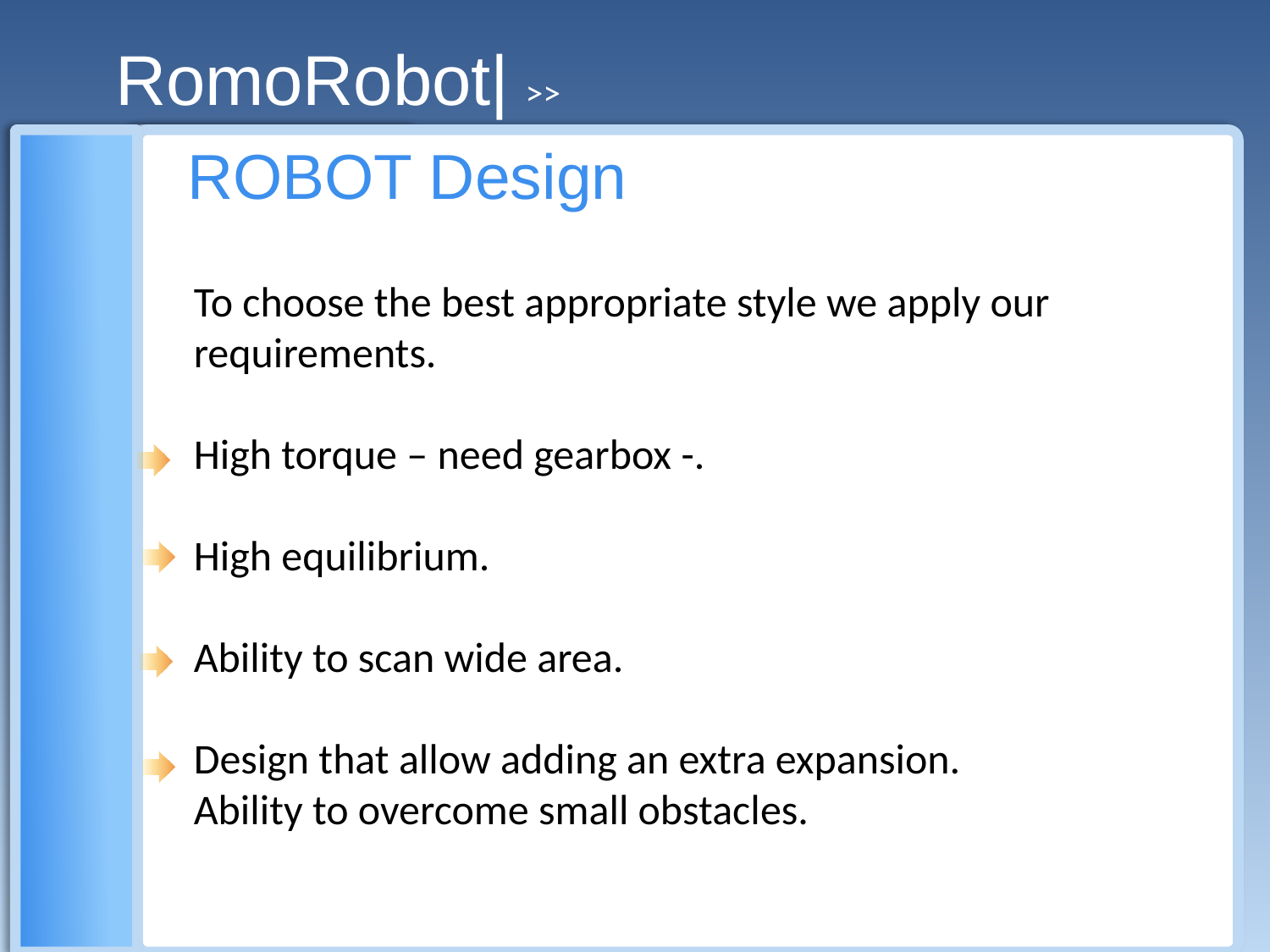

RomoRobot|  >>

ROBOT Design

To choose the best appropriate style we apply our requirements.

High torque – need gearbox -.

High equilibrium.

Ability to scan wide area.

Design that allow adding an extra expansion.
Ability to overcome small obstacles.